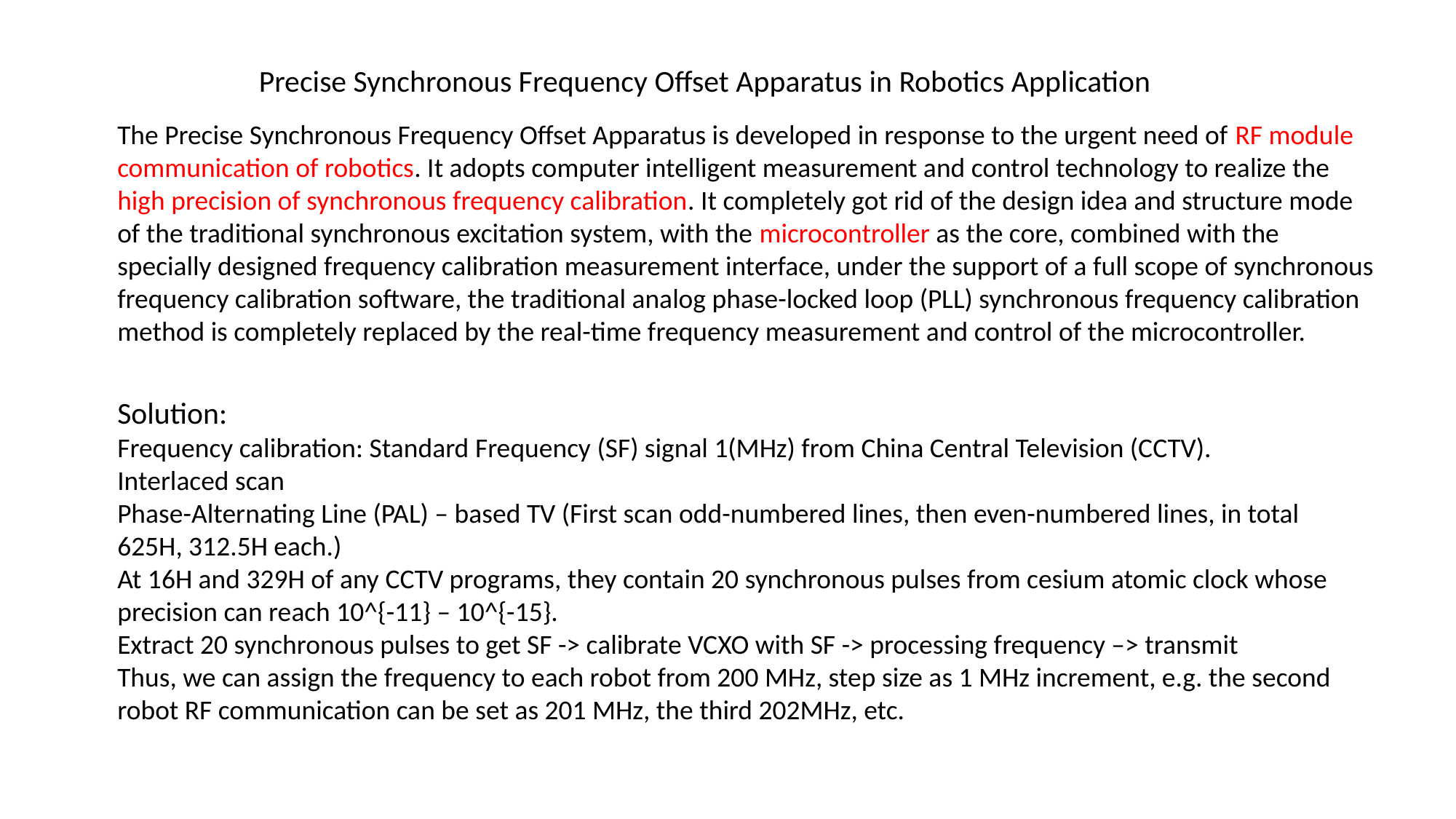

Precise Synchronous Frequency Offset Apparatus in Robotics Application
The Precise Synchronous Frequency Offset Apparatus is developed in response to the urgent need of RF module communication of robotics. It adopts computer intelligent measurement and control technology to realize the high precision of synchronous frequency calibration. It completely got rid of the design idea and structure mode of the traditional synchronous excitation system, with the microcontroller as the core, combined with the specially designed frequency calibration measurement interface, under the support of a full scope of synchronous frequency calibration software, the traditional analog phase-locked loop (PLL) synchronous frequency calibration method is completely replaced by the real-time frequency measurement and control of the microcontroller.
Solution:
Frequency calibration: Standard Frequency (SF) signal 1(MHz) from China Central Television (CCTV).
Interlaced scan
Phase-Alternating Line (PAL) – based TV (First scan odd-numbered lines, then even-numbered lines, in total 625H, 312.5H each.)
At 16H and 329H of any CCTV programs, they contain 20 synchronous pulses from cesium atomic clock whose precision can reach 10^{-11} – 10^{-15}.
Extract 20 synchronous pulses to get SF -> calibrate VCXO with SF -> processing frequency –> transmit
Thus, we can assign the frequency to each robot from 200 MHz, step size as 1 MHz increment, e.g. the second robot RF communication can be set as 201 MHz, the third 202MHz, etc.